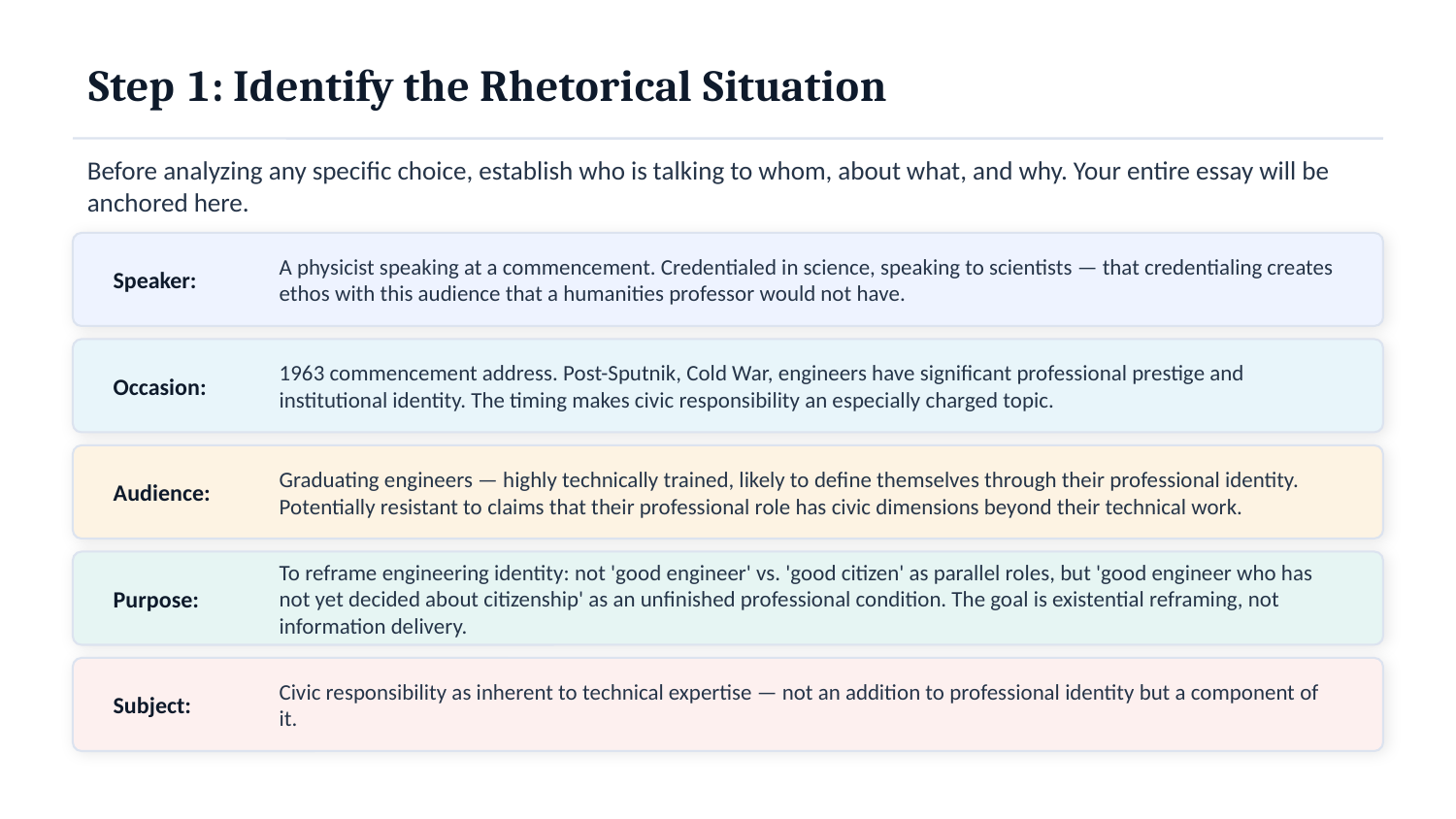

Step 1: Identify the Rhetorical Situation

Before analyzing any specific choice, establish who is talking to whom, about what, and why. Your entire essay will be anchored here.

Speaker:
A physicist speaking at a commencement. Credentialed in science, speaking to scientists — that credentialing creates ethos with this audience that a humanities professor would not have.

Occasion:
1963 commencement address. Post-Sputnik, Cold War, engineers have significant professional prestige and institutional identity. The timing makes civic responsibility an especially charged topic.

Audience:
Graduating engineers — highly technically trained, likely to define themselves through their professional identity. Potentially resistant to claims that their professional role has civic dimensions beyond their technical work.

Purpose:
To reframe engineering identity: not 'good engineer' vs. 'good citizen' as parallel roles, but 'good engineer who has not yet decided about citizenship' as an unfinished professional condition. The goal is existential reframing, not information delivery.

Subject:
Civic responsibility as inherent to technical expertise — not an addition to professional identity but a component of it.